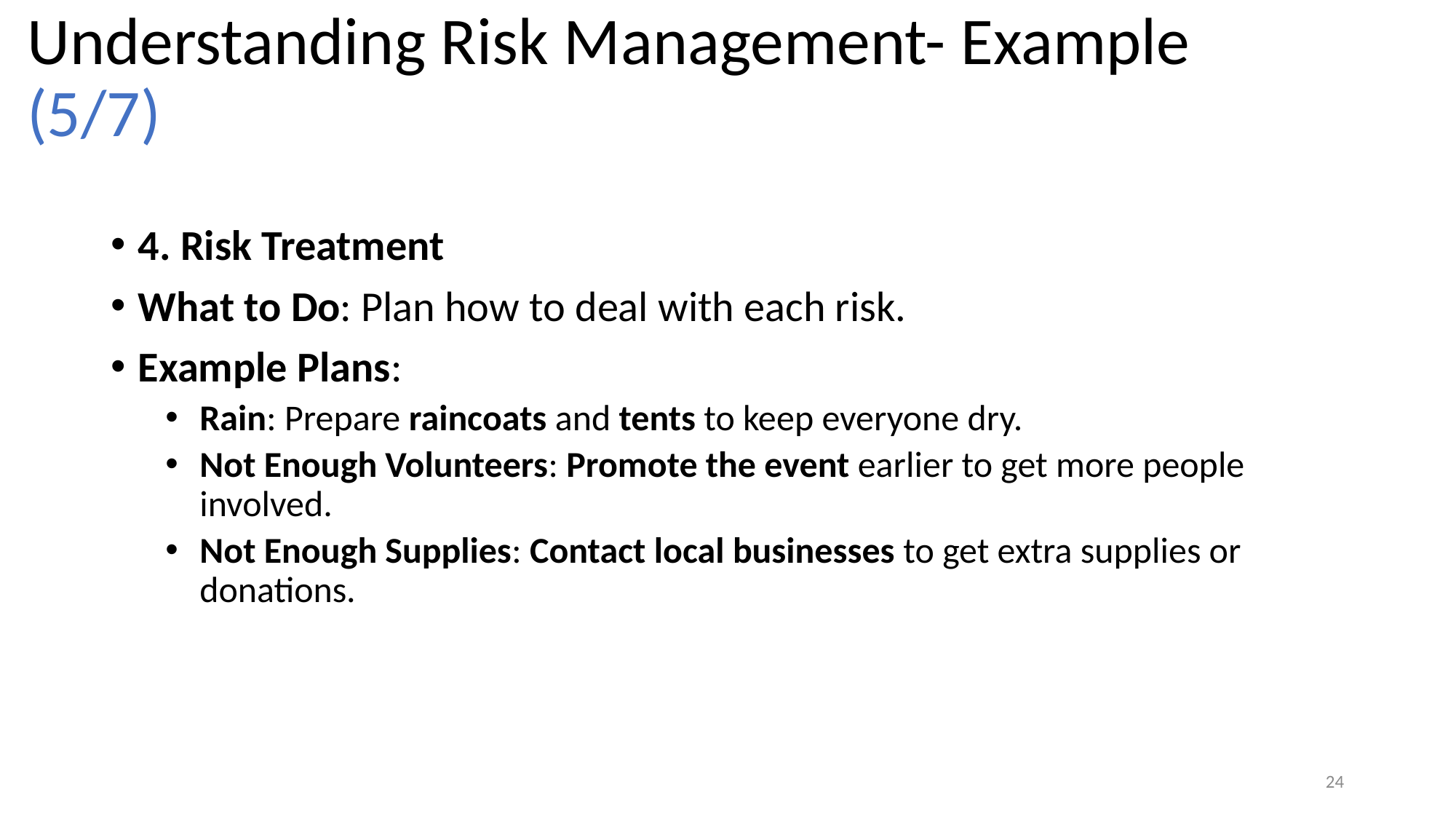

# Understanding Risk Management- Example (5/7)
4. Risk Treatment
What to Do: Plan how to deal with each risk.
Example Plans:
Rain: Prepare raincoats and tents to keep everyone dry.
Not Enough Volunteers: Promote the event earlier to get more people involved.
Not Enough Supplies: Contact local businesses to get extra supplies or donations.

24